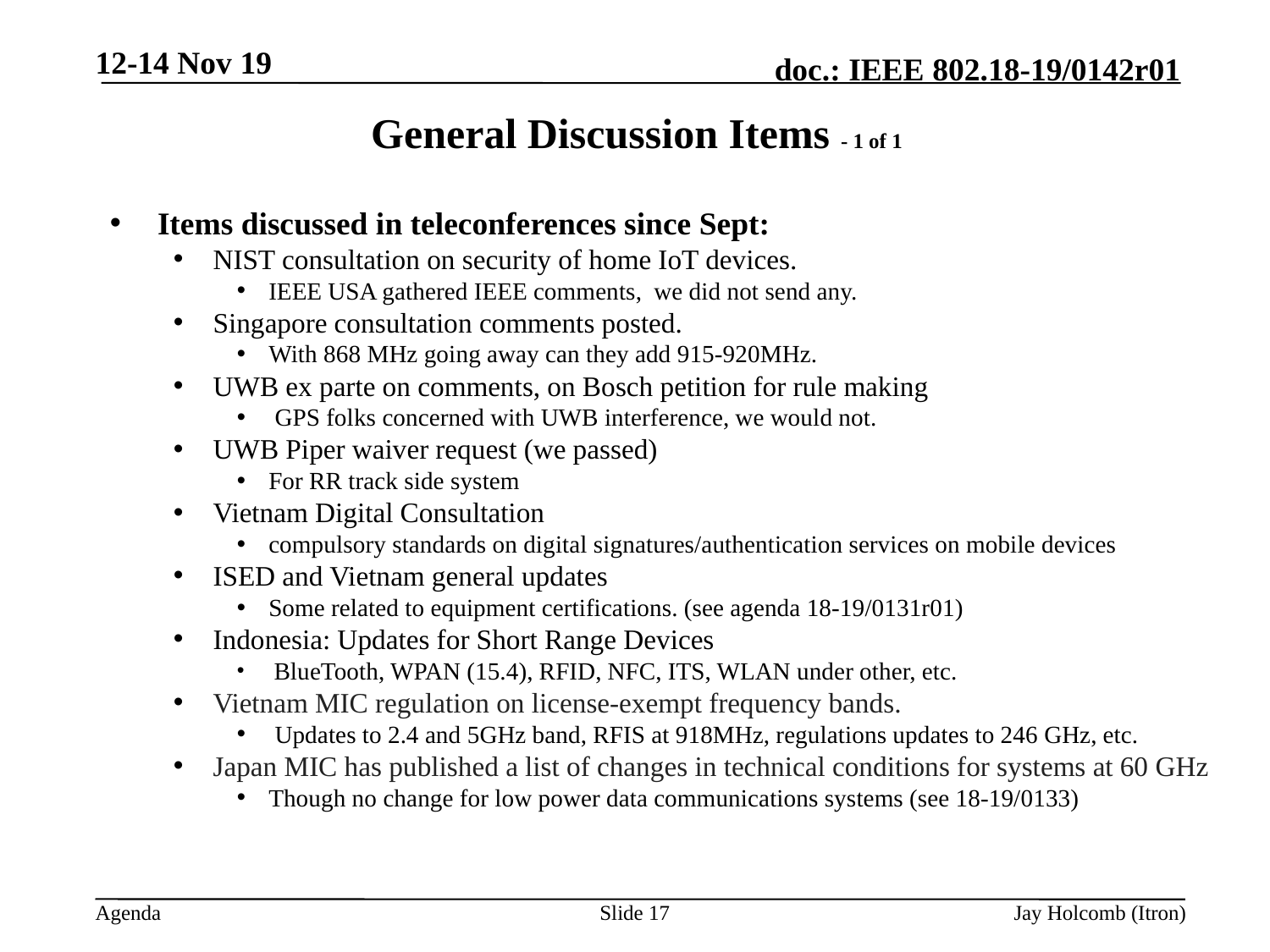

12-14 Nov 19
# General Discussion Items - 1 of 1

Items discussed in teleconferences since Sept:
NIST consultation on security of home IoT devices.
IEEE USA gathered IEEE comments,  we did not send any.
Singapore consultation comments posted.
With 868 MHz going away can they add 915-920MHz.
UWB ex parte on comments, on Bosch petition for rule making
 GPS folks concerned with UWB interference, we would not.
UWB Piper waiver request (we passed)
For RR track side system
Vietnam Digital Consultation
compulsory standards on digital signatures/authentication services on mobile devices
ISED and Vietnam general updates
Some related to equipment certifications. (see agenda 18-19/0131r01)
Indonesia: Updates for Short Range Devices
 BlueTooth, WPAN (15.4), RFID, NFC, ITS, WLAN under other, etc.
Vietnam MIC regulation on license-exempt frequency bands.
 Updates to 2.4 and 5GHz band, RFIS at 918MHz, regulations updates to 246 GHz, etc.
Japan MIC has published a list of changes in technical conditions for systems at 60 GHz
Though no change for low power data communications systems (see 18-19/0133)

Slide 17
Jay Holcomb (Itron)